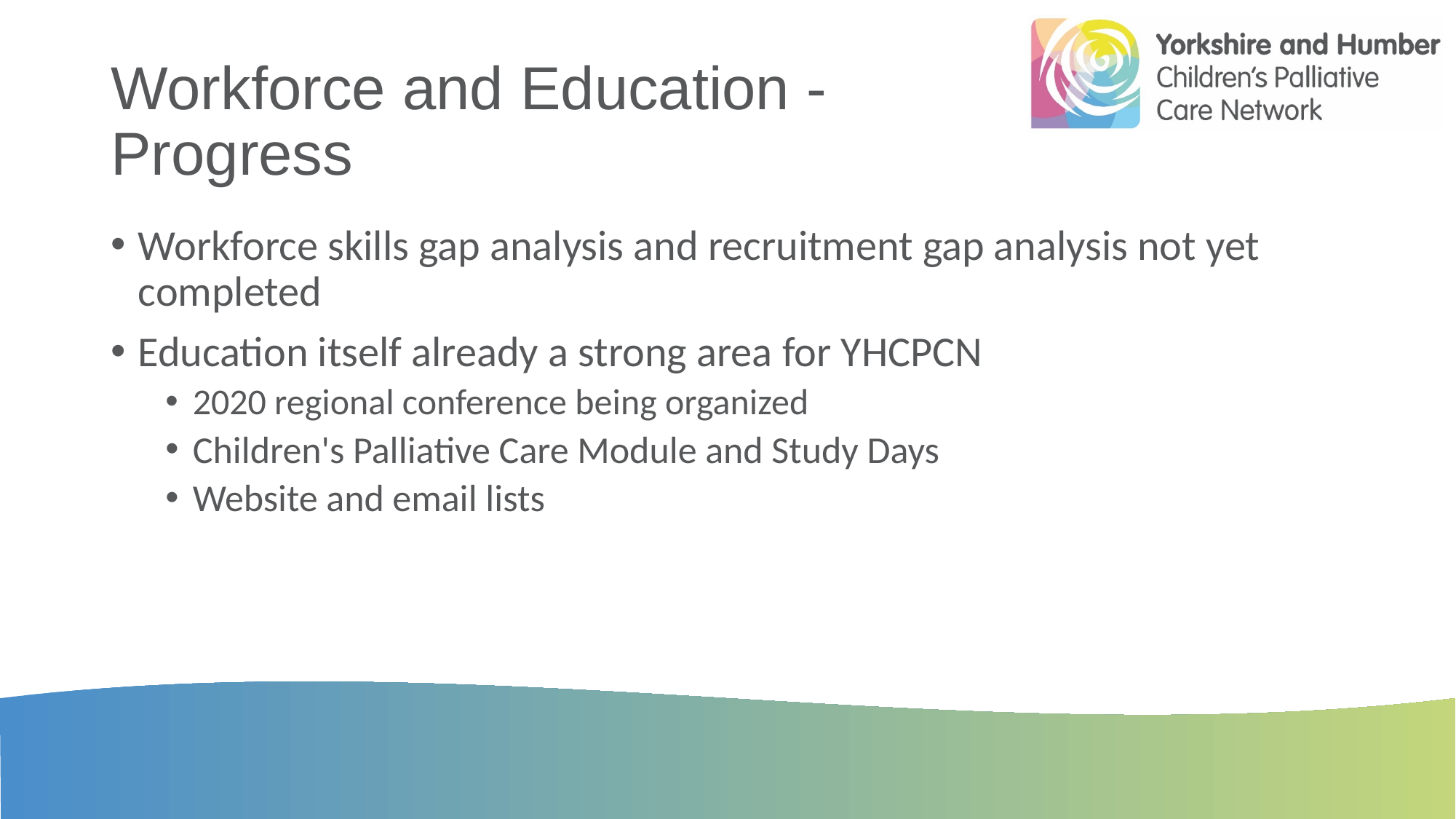

# Workforce and Education - Progress
Workforce skills gap analysis and recruitment gap analysis not yet completed
Education itself already a strong area for YHCPCN
2020 regional conference being organized
Children's Palliative Care Module and Study Days
Website and email lists